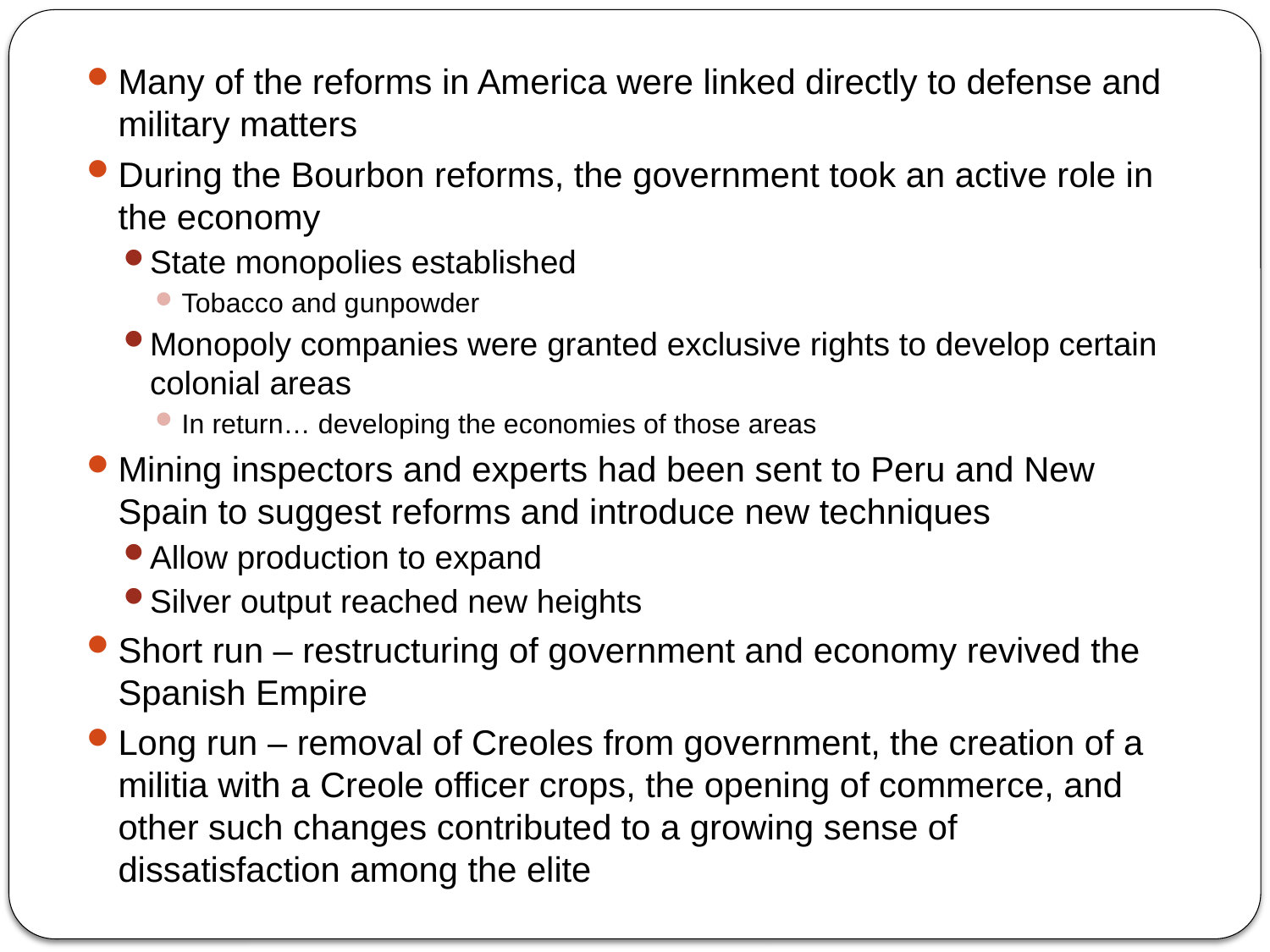

Many of the reforms in America were linked directly to defense and military matters
During the Bourbon reforms, the government took an active role in the economy
State monopolies established
Tobacco and gunpowder
Monopoly companies were granted exclusive rights to develop certain colonial areas
In return… developing the economies of those areas
Mining inspectors and experts had been sent to Peru and New Spain to suggest reforms and introduce new techniques
Allow production to expand
Silver output reached new heights
Short run – restructuring of government and economy revived the Spanish Empire
Long run – removal of Creoles from government, the creation of a militia with a Creole officer crops, the opening of commerce, and other such changes contributed to a growing sense of dissatisfaction among the elite